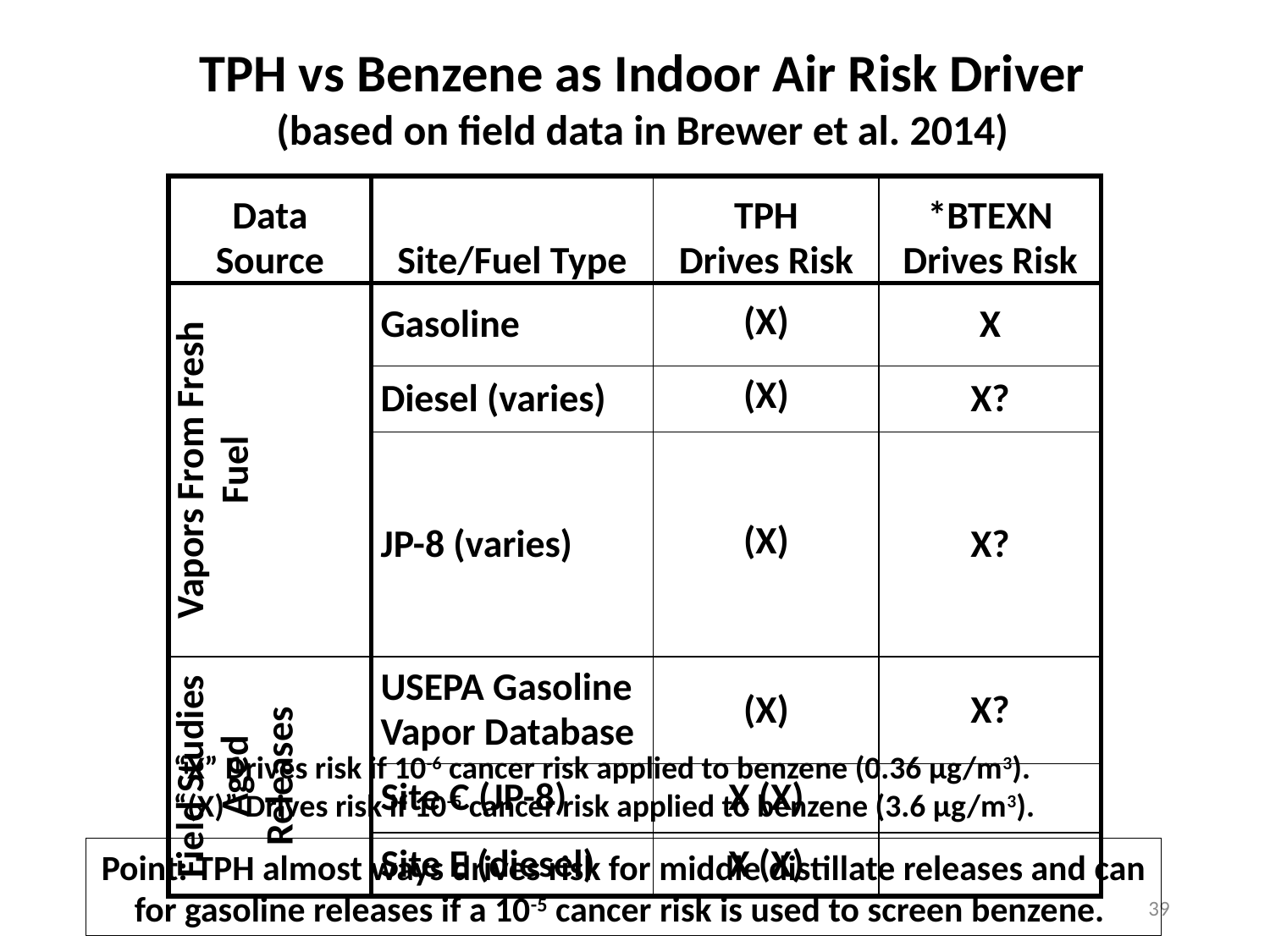

TPH vs Benzene as Indoor Air Risk Driver
(based on field data in Brewer et al. 2014)
| Data Source | Site/Fuel Type | TPH Drives Risk | \*BTEXN Drives Risk |
| --- | --- | --- | --- |
| Vapors From Fresh Fuel | Gasoline | (X) | X |
|  | Diesel (varies) | (X) | X? |
|  | JP-8 (varies) | (X) | X? |
| Field Studies Aged Releases | USEPA Gasoline Vapor Database | (X) | X? |
|  | Site C (JP-8) | X (X) |  |
|  | Site E (diesel) | X (X) |  |
“X” Drives risk if 10-6 cancer risk applied to benzene (0.36 µg/m3).
“(X)” Drives risk if 10-5 cancer risk applied to benzene (3.6 µg/m3).
Point: TPH almost ways drives risk for middle distillate releases and can for gasoline releases if a 10-5 cancer risk is used to screen benzene.
39